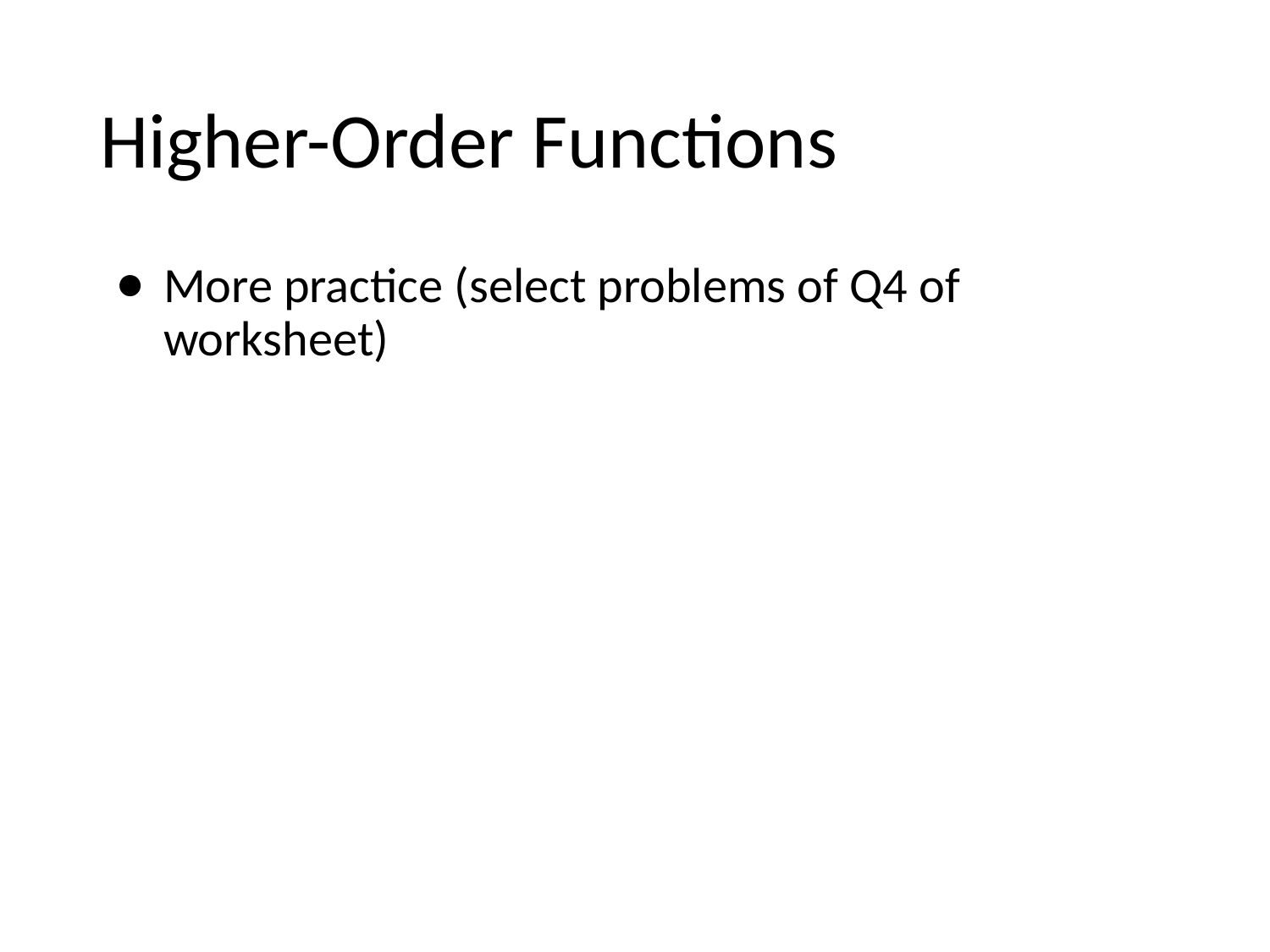

# Higher-Order Functions
More practice (select problems of Q4 of worksheet)